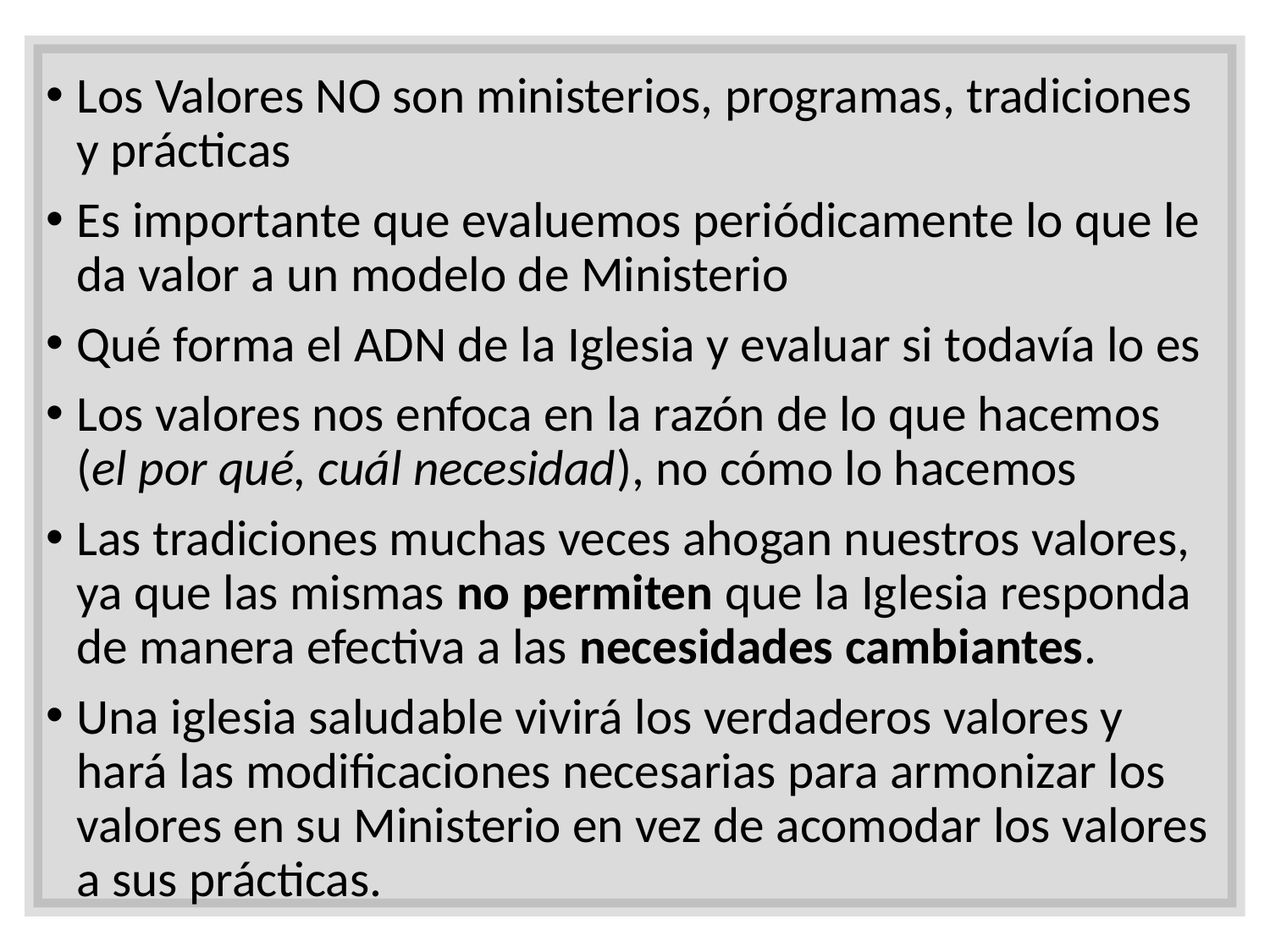

Los Valores NO son ministerios, programas, tradiciones y prácticas
Es importante que evaluemos periódicamente lo que le da valor a un modelo de Ministerio
Qué forma el ADN de la Iglesia y evaluar si todavía lo es
Los valores nos enfoca en la razón de lo que hacemos (el por qué, cuál necesidad), no cómo lo hacemos
Las tradiciones muchas veces ahogan nuestros valores, ya que las mismas no permiten que la Iglesia responda de manera efectiva a las necesidades cambiantes.
Una iglesia saludable vivirá los verdaderos valores y hará las modificaciones necesarias para armonizar los valores en su Ministerio en vez de acomodar los valores a sus prácticas.